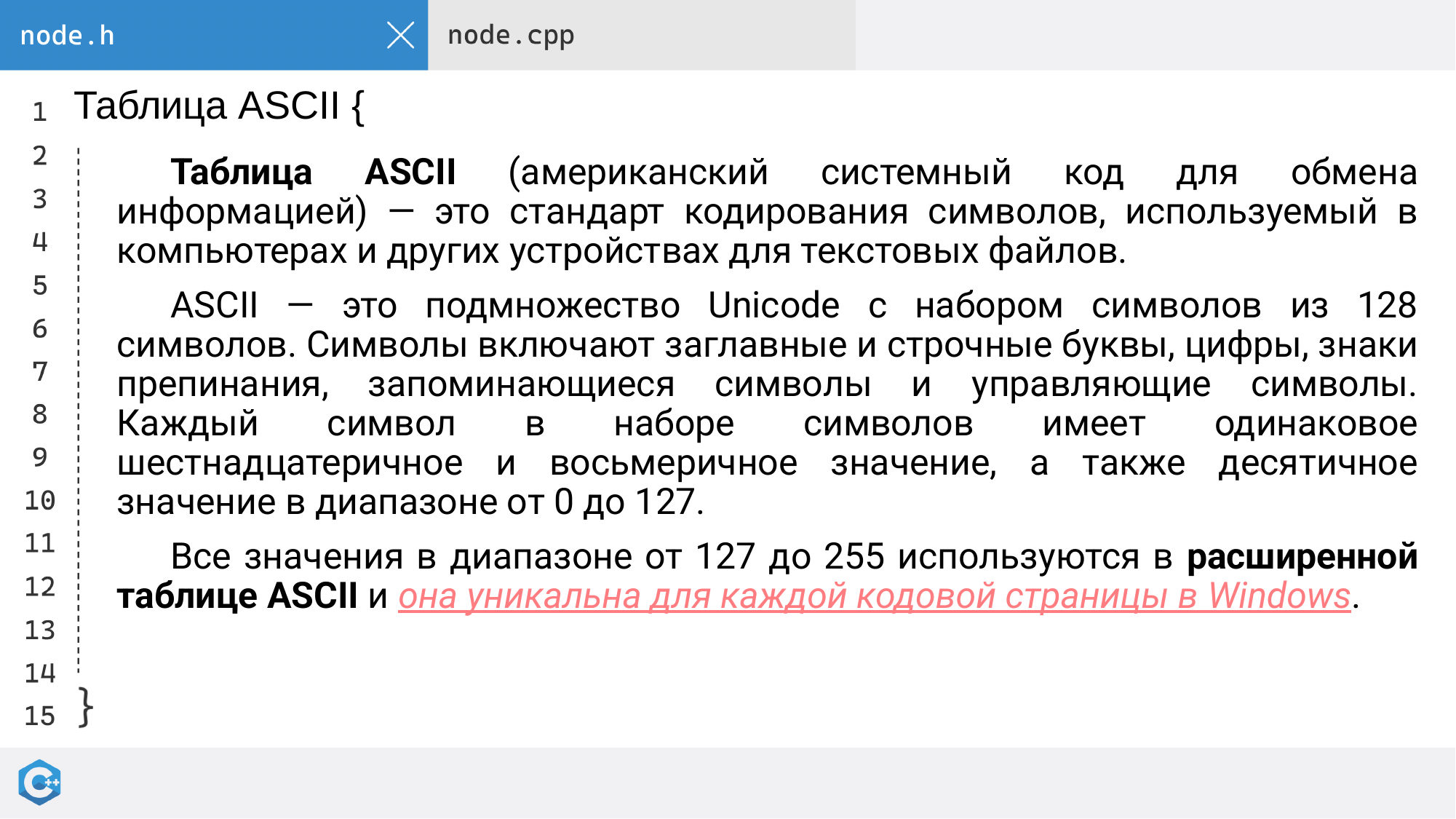

# Таблица ASCII {
Таблица ASCII (американский системный код для обмена информацией) — это стандарт кодирования символов, используемый в компьютерах и других устройствах для текстовых файлов.
ASCII — это подмножество Unicode с набором символов из 128 символов. Символы включают заглавные и строчные буквы, цифры, знаки препинания, запоминающиеся символы и управляющие символы. Каждый символ в наборе символов имеет одинаковое шестнадцатеричное и восьмеричное значение, а также десятичное значение в диапазоне от 0 до 127.
Все значения в диапазоне от 127 до 255 используются в расширенной таблице ASCII и она уникальна для каждой кодовой страницы в Windows.